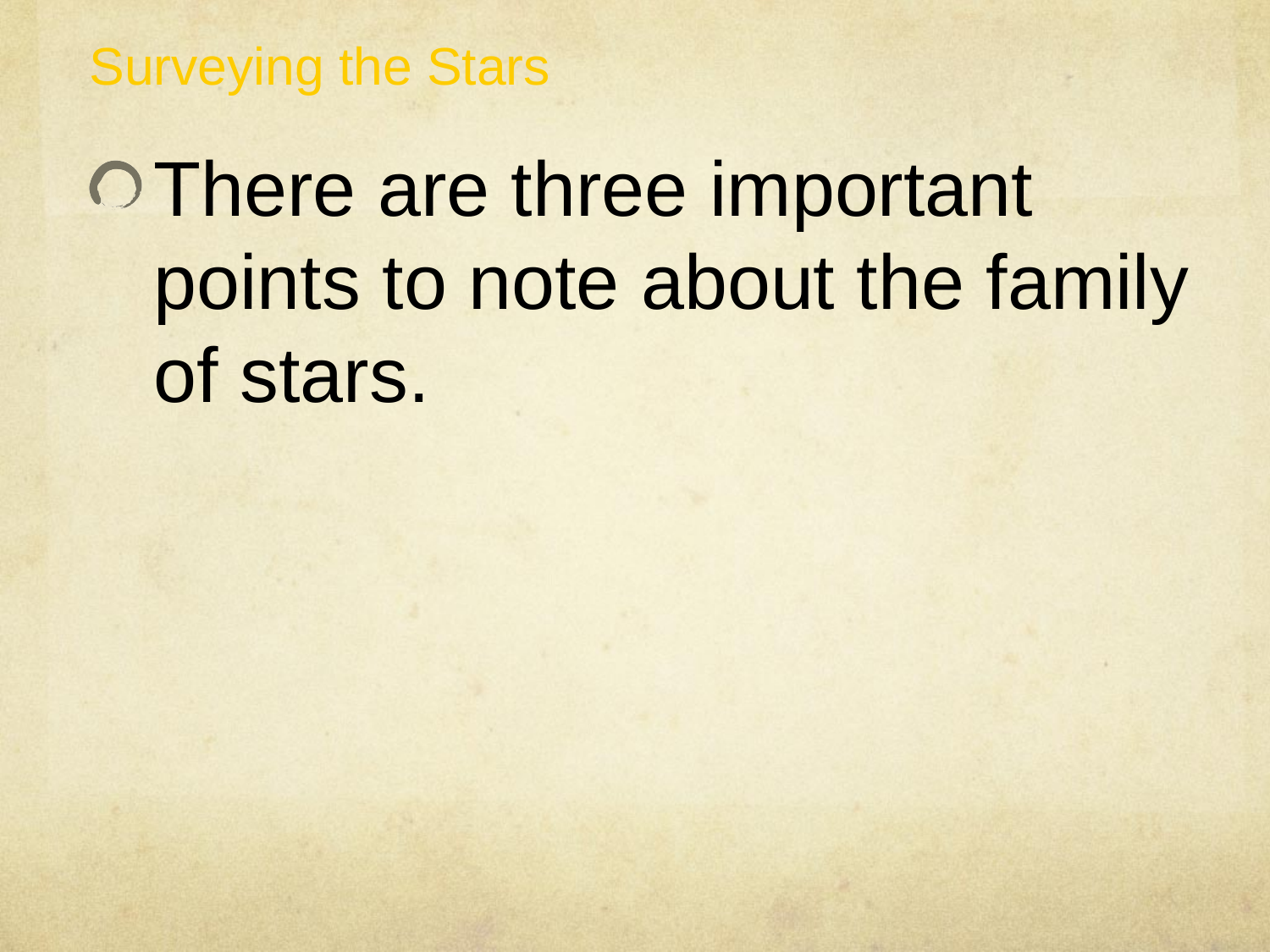

Surveying the Stars
There are three important points to note about the family of stars.